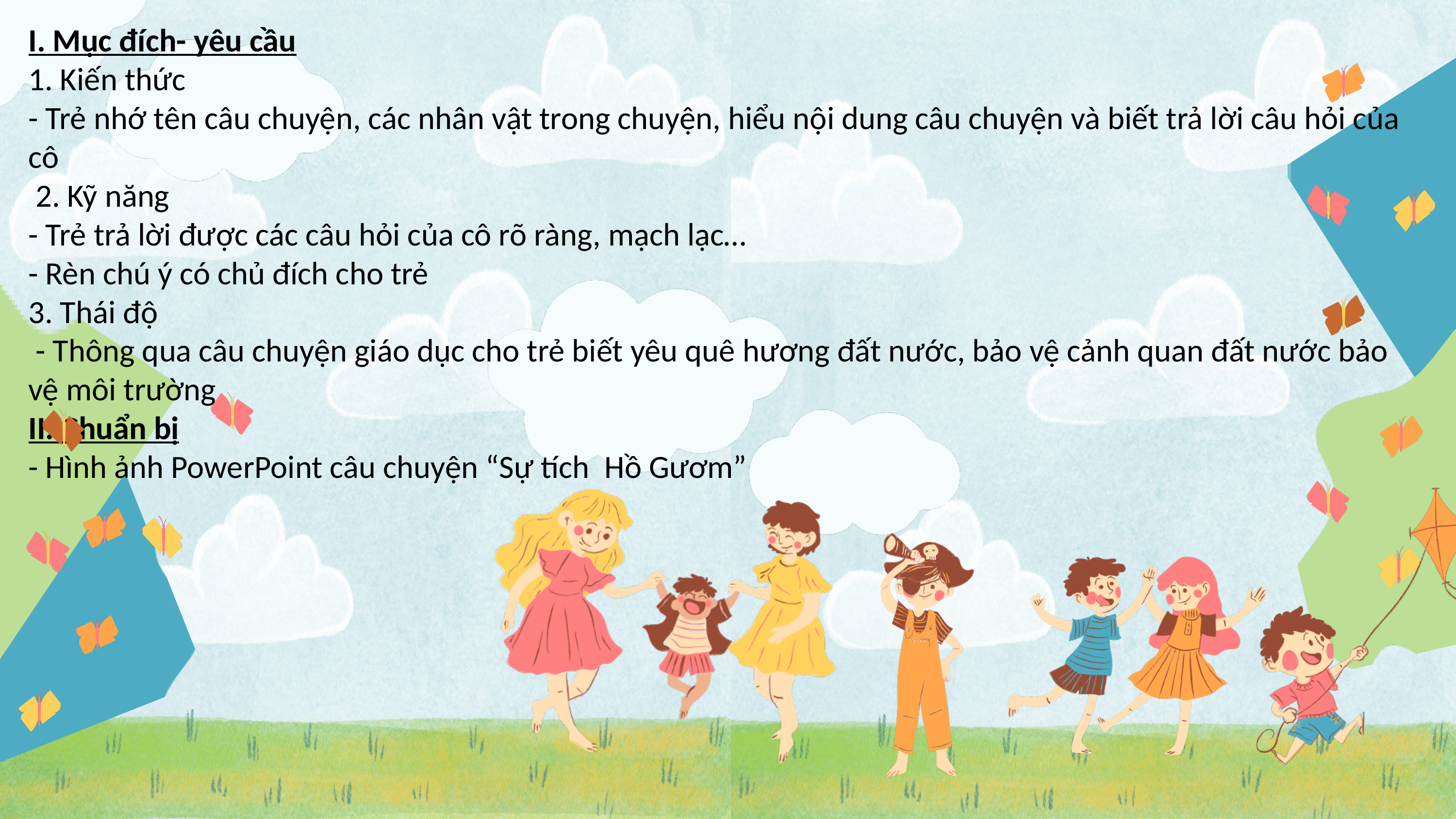

I. Mục đích- yêu cầu
1. Kiến thức
- Trẻ nhớ tên câu chuyện, các nhân vật trong chuyện, hiểu nội dung câu chuyện và biết trả lời câu hỏi của cô 
 2. Kỹ năng
- Trẻ trả lời được các câu hỏi của cô rõ ràng, mạch lạc…
- Rèn chú ý có chủ đích cho trẻ
3. Thái độ
 - Thông qua câu chuyện giáo dục cho trẻ biết yêu quê hương đất nước, bảo vệ cảnh quan đất nước bảo vệ môi trường
II. Chuẩn bị
- Hình ảnh PowerPoint câu chuyện “Sự tích  Hồ Gươm”